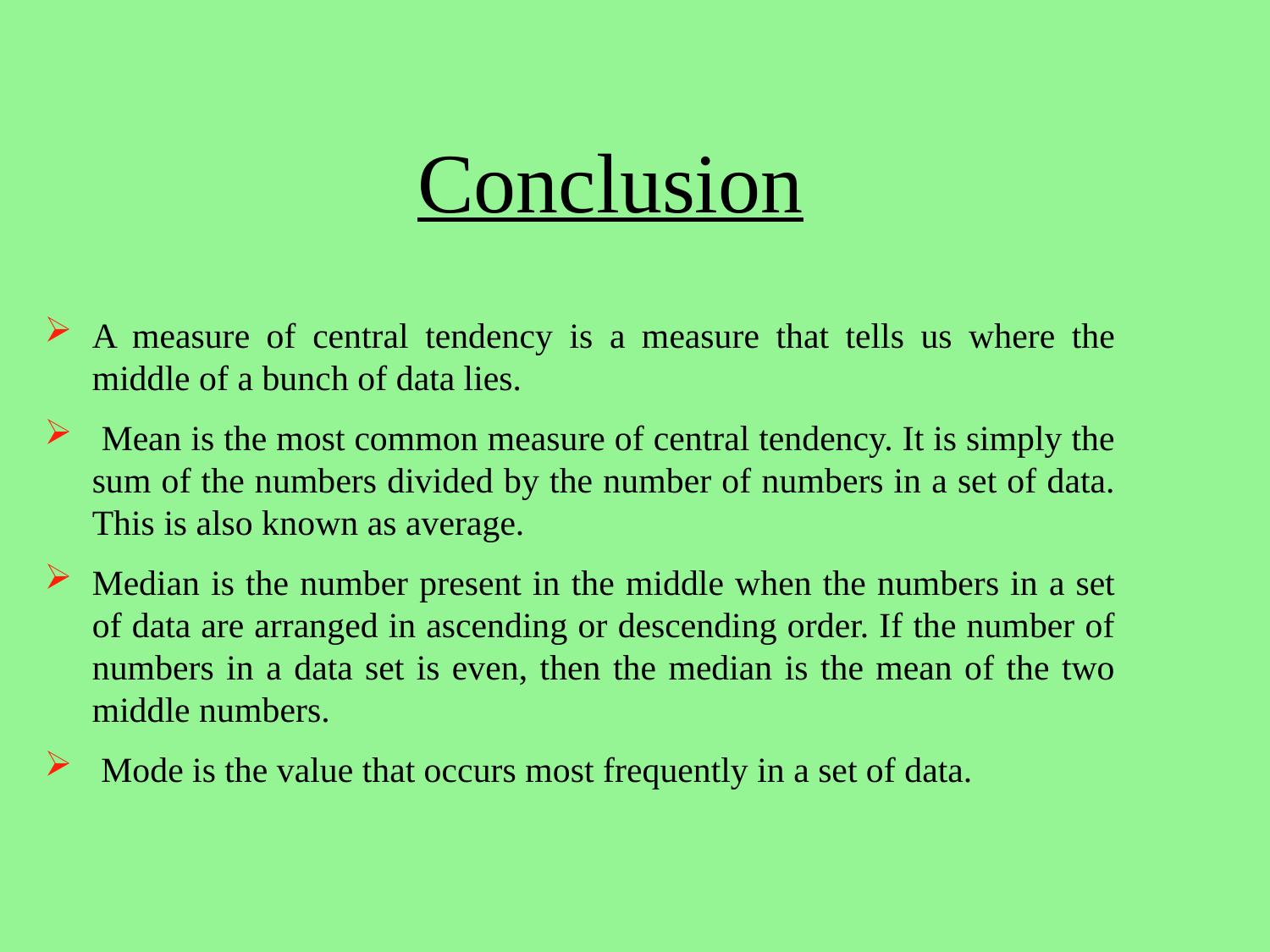

# Conclusion
A measure of central tendency is a measure that tells us where the middle of a bunch of data lies.
 Mean is the most common measure of central tendency. It is simply the sum of the numbers divided by the number of numbers in a set of data. This is also known as average.
Median is the number present in the middle when the numbers in a set of data are arranged in ascending or descending order. If the number of numbers in a data set is even, then the median is the mean of the two middle numbers.
 Mode is the value that occurs most frequently in a set of data.